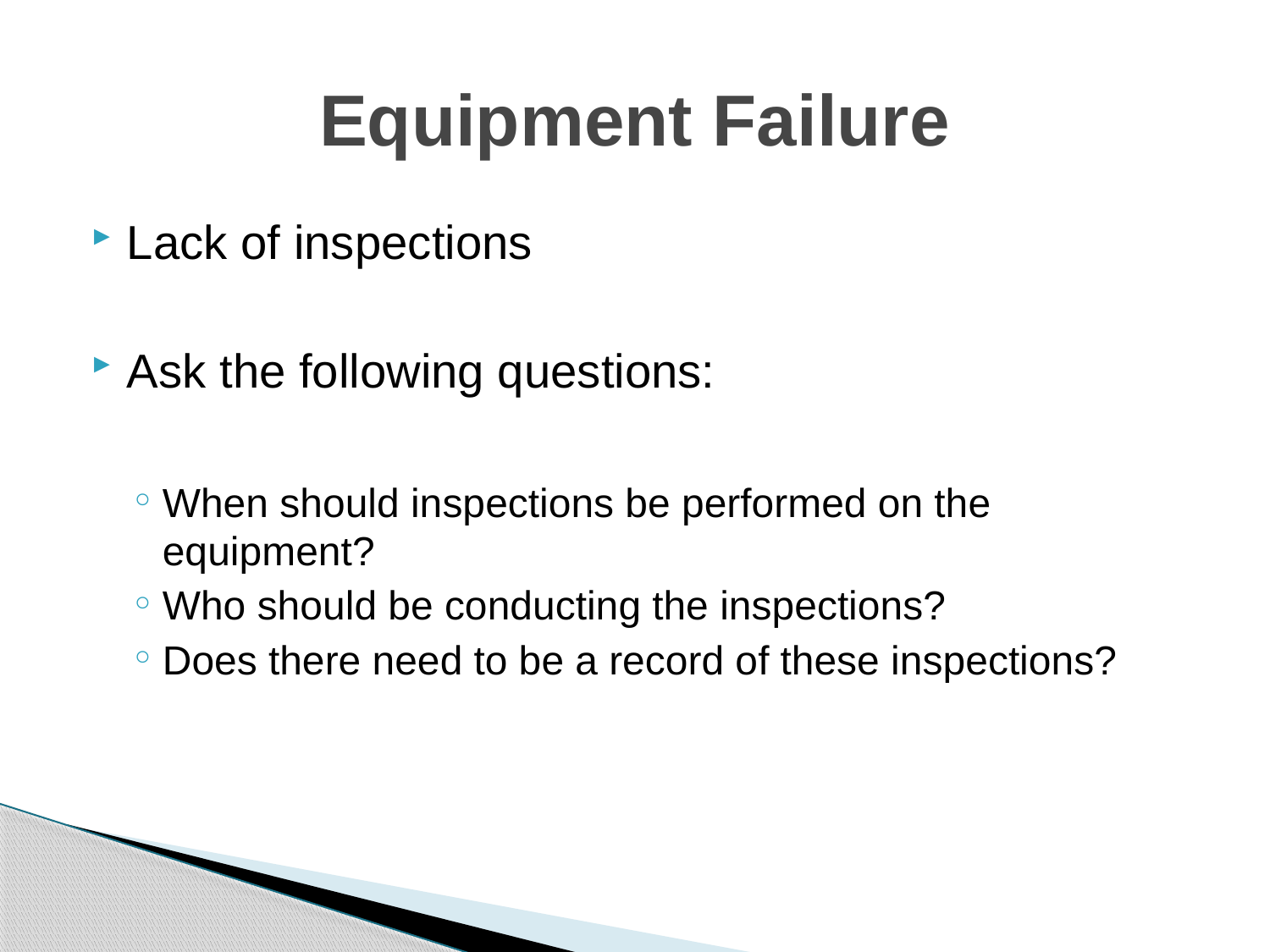

# Equipment Failure
Lack of inspections

Ask the following questions:

When should inspections be performed on the equipment?
Who should be conducting the inspections?
Does there need to be a record of these inspections?